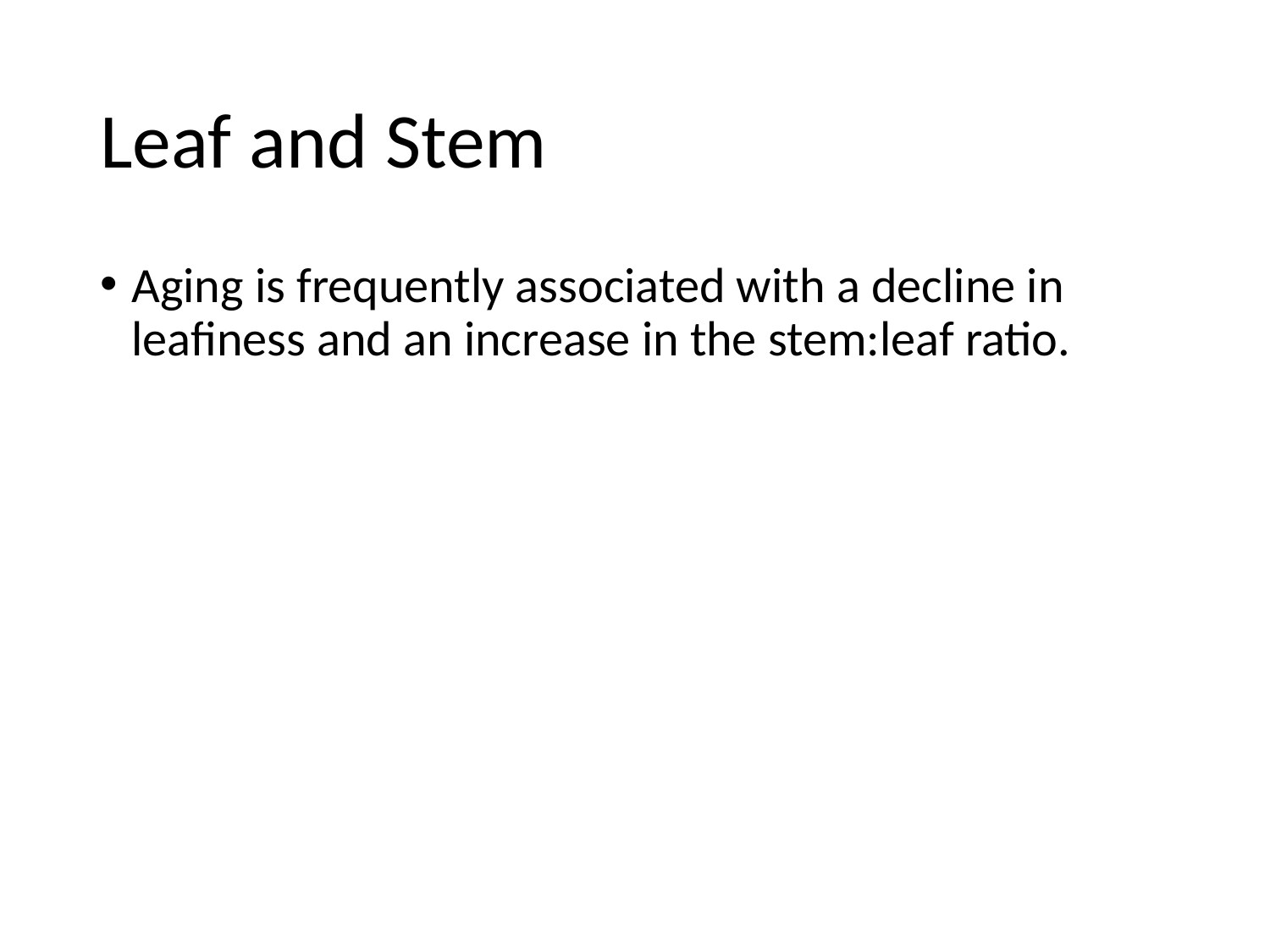

# Leaf and Stem
Aging is frequently associated with a decline in leafiness and an increase in the stem:leaf ratio.